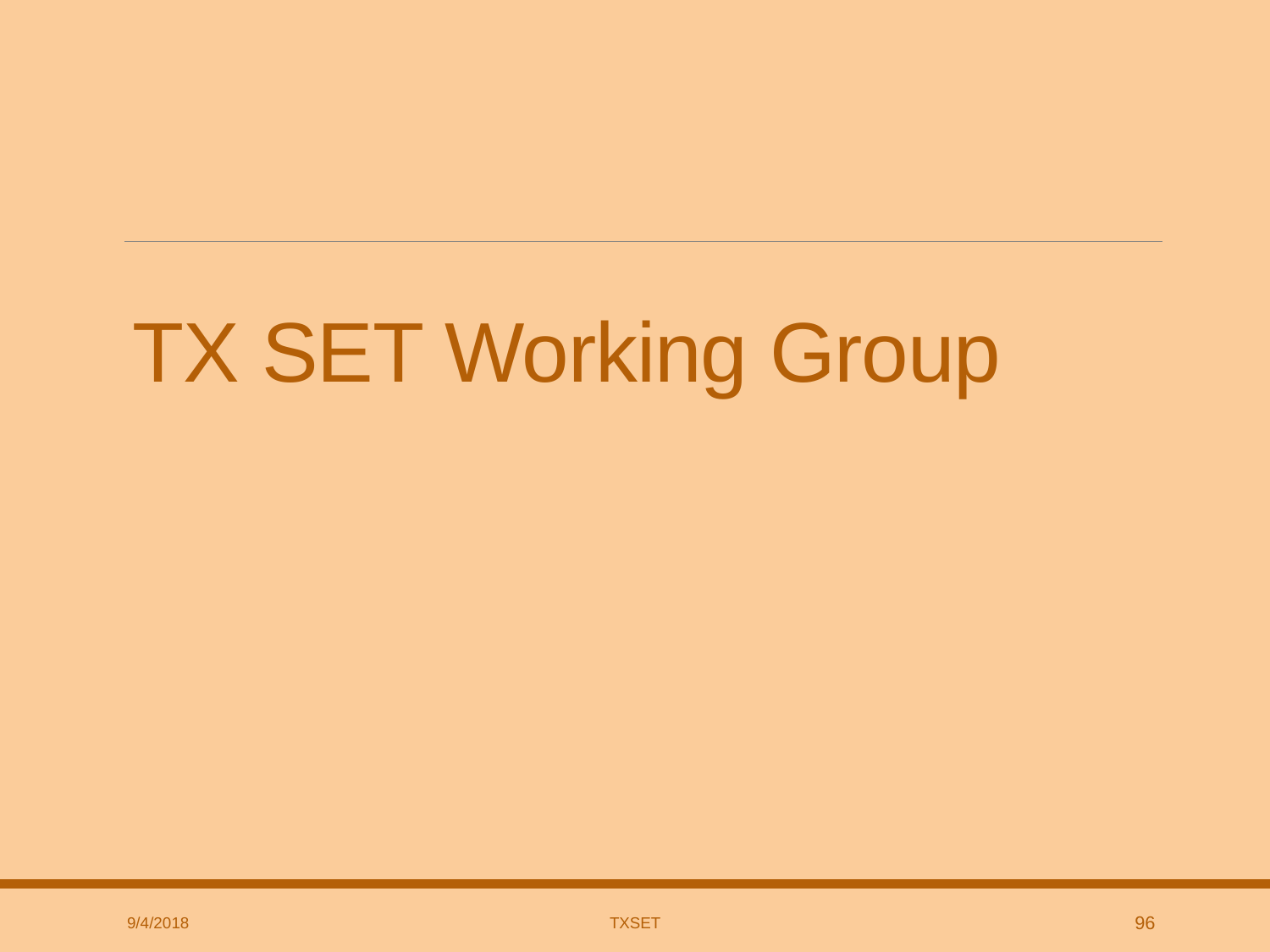

# TX SET Working Group
9/4/2018
TxSET
96